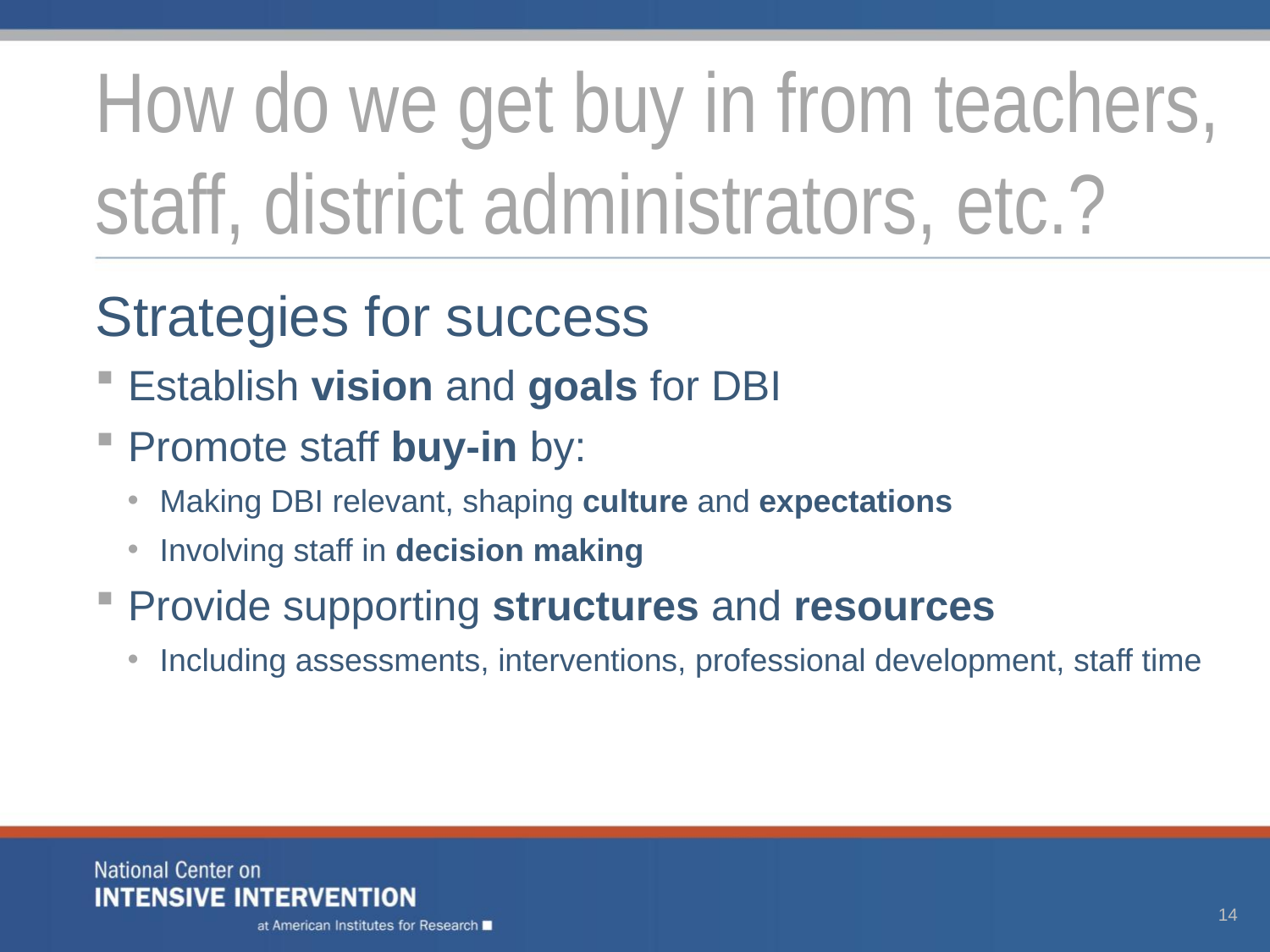

# How do we get buy in from teachers, staff, district administrators, etc.?
Strategies for success
Establish vision and goals for DBI
Promote staff buy-in by:
Making DBI relevant, shaping culture and expectations
Involving staff in decision making
Provide supporting structures and resources
Including assessments, interventions, professional development, staff time

14